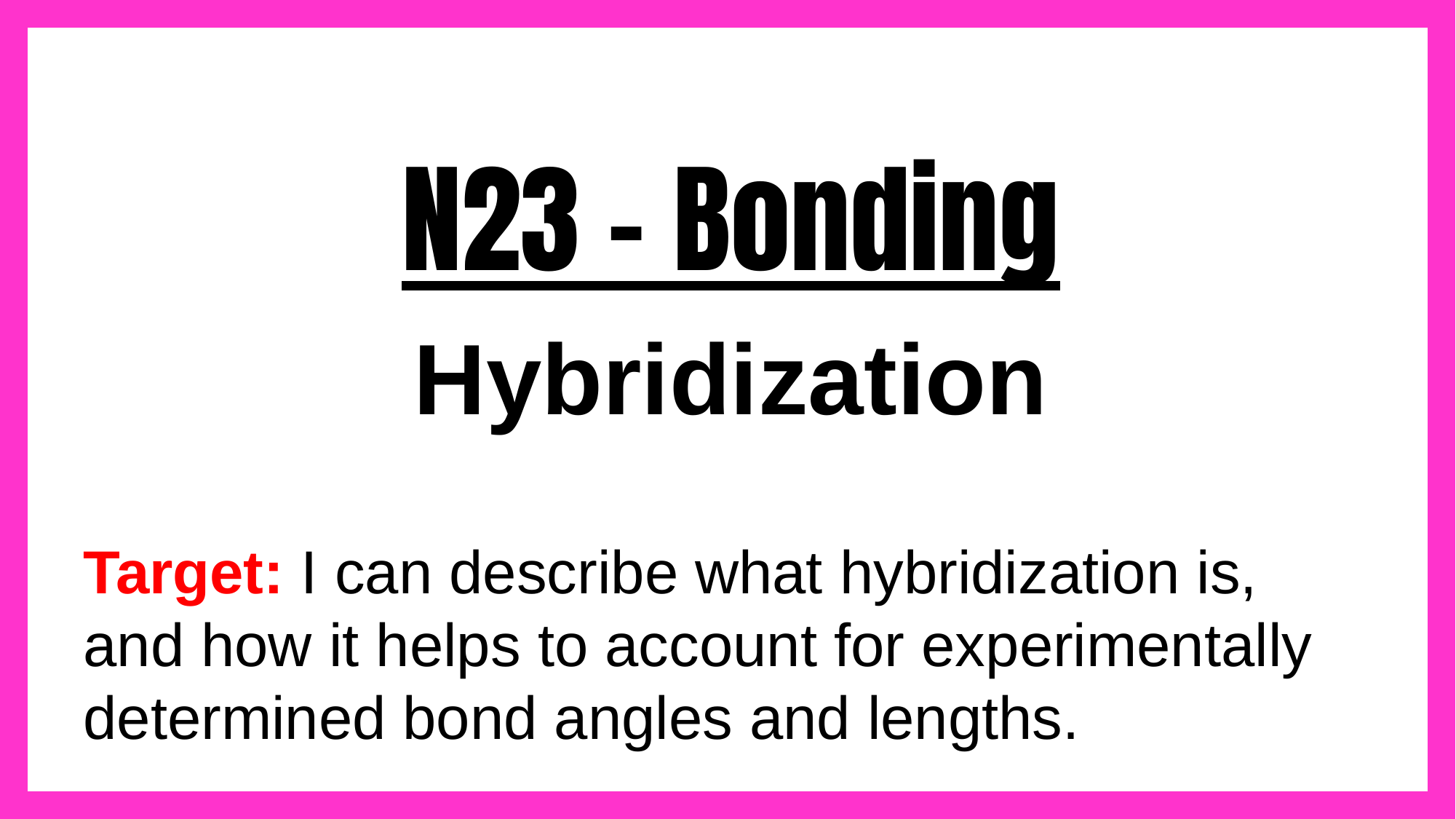

# N23 – Bonding
Hybridization
Target: I can describe what hybridization is, and how it helps to account for experimentally determined bond angles and lengths.